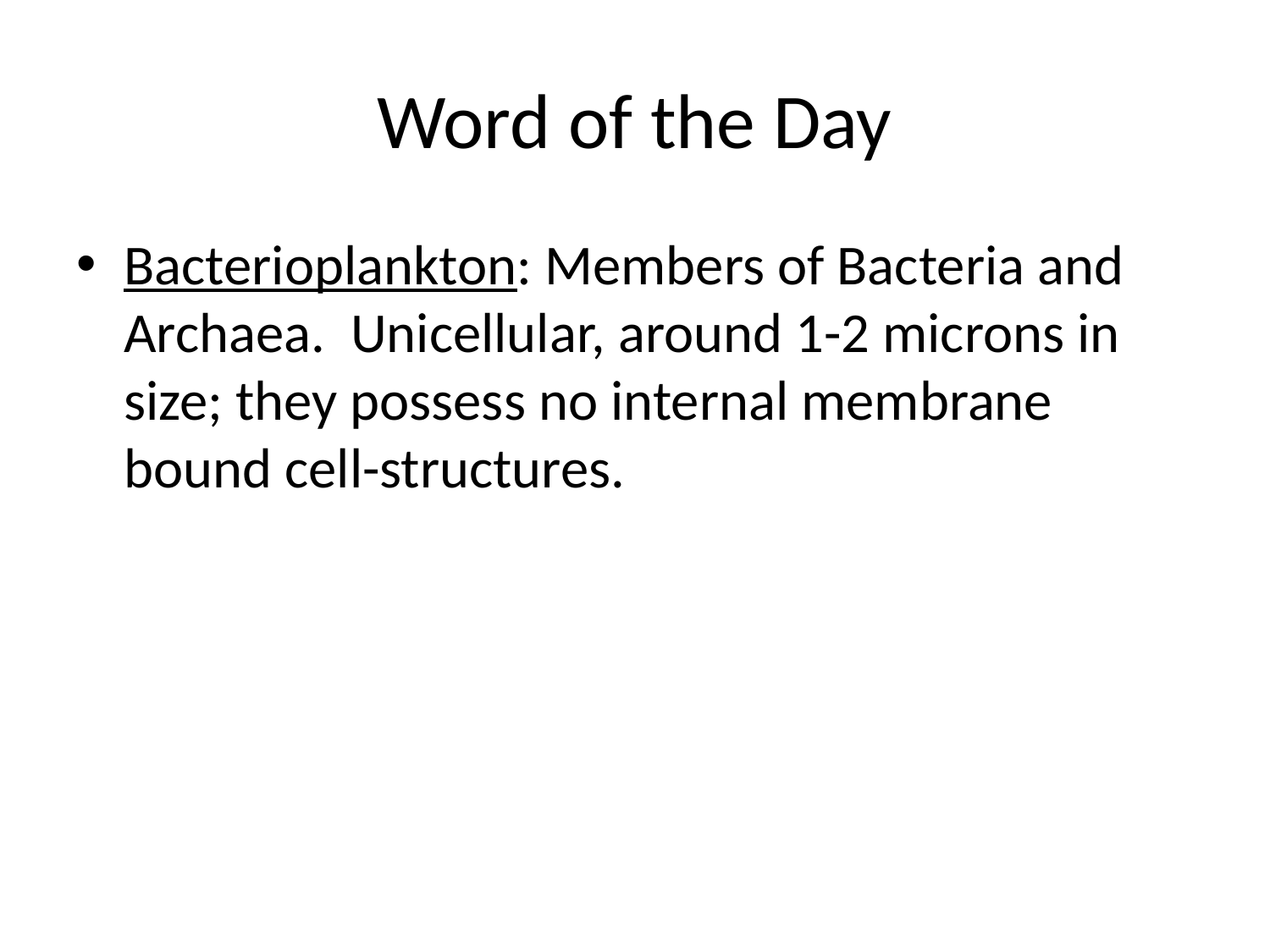

# Word of the Day
Bacterioplankton: Members of Bacteria and Archaea.  Unicellular, around 1-2 microns in size; they possess no internal membrane bound cell-structures.